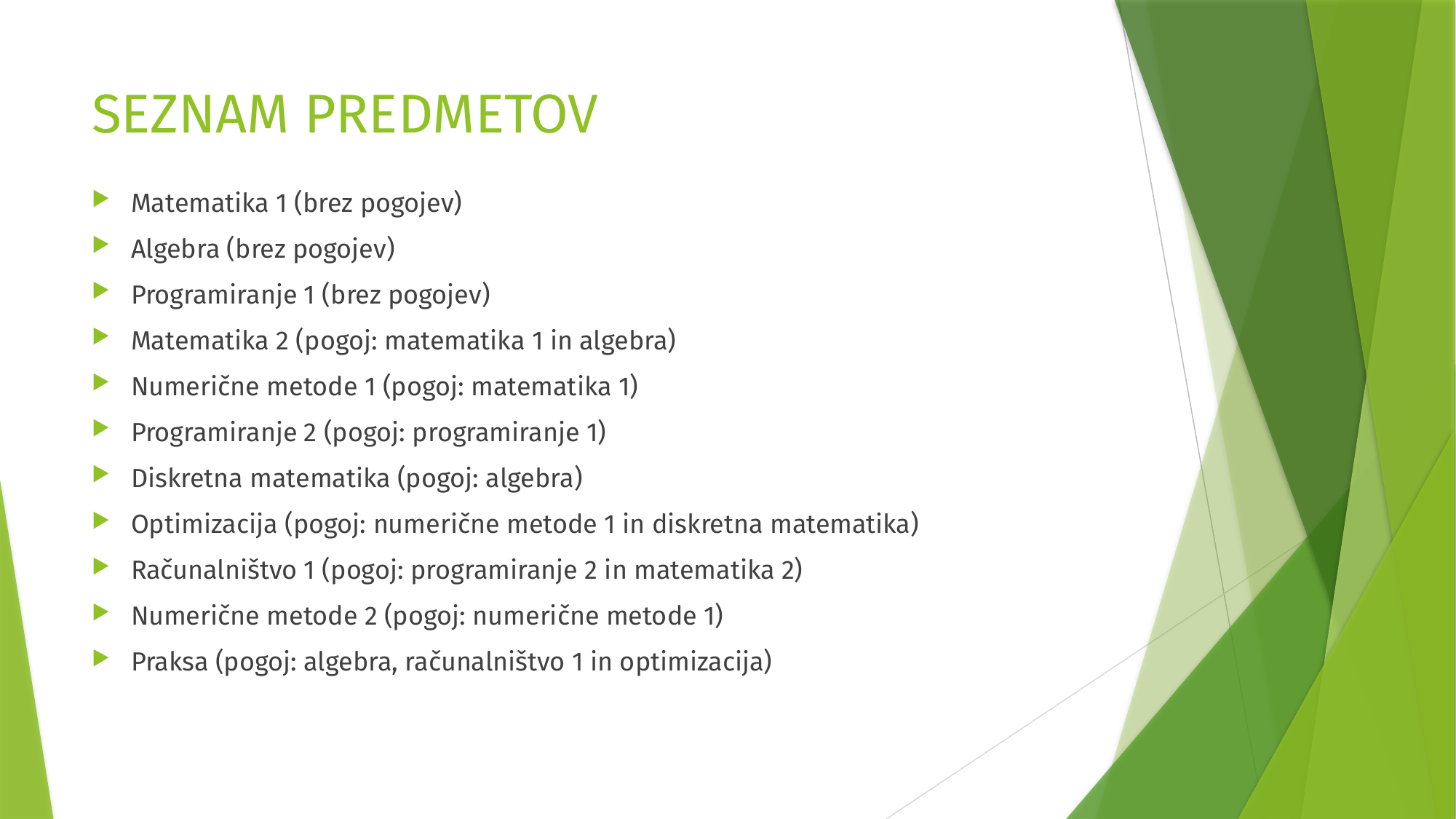

# SEZNAM PREDMETOV
Matematika 1 (brez pogojev)
Algebra (brez pogojev)
Programiranje 1 (brez pogojev)
Matematika 2 (pogoj: matematika 1 in algebra)
Numerične metode 1 (pogoj: matematika 1)
Programiranje 2 (pogoj: programiranje 1)
Diskretna matematika (pogoj: algebra)
Optimizacija (pogoj: numerične metode 1 in diskretna matematika)
Računalništvo 1 (pogoj: programiranje 2 in matematika 2)
Numerične metode 2 (pogoj: numerične metode 1)
Praksa (pogoj: algebra, računalništvo 1 in optimizacija)